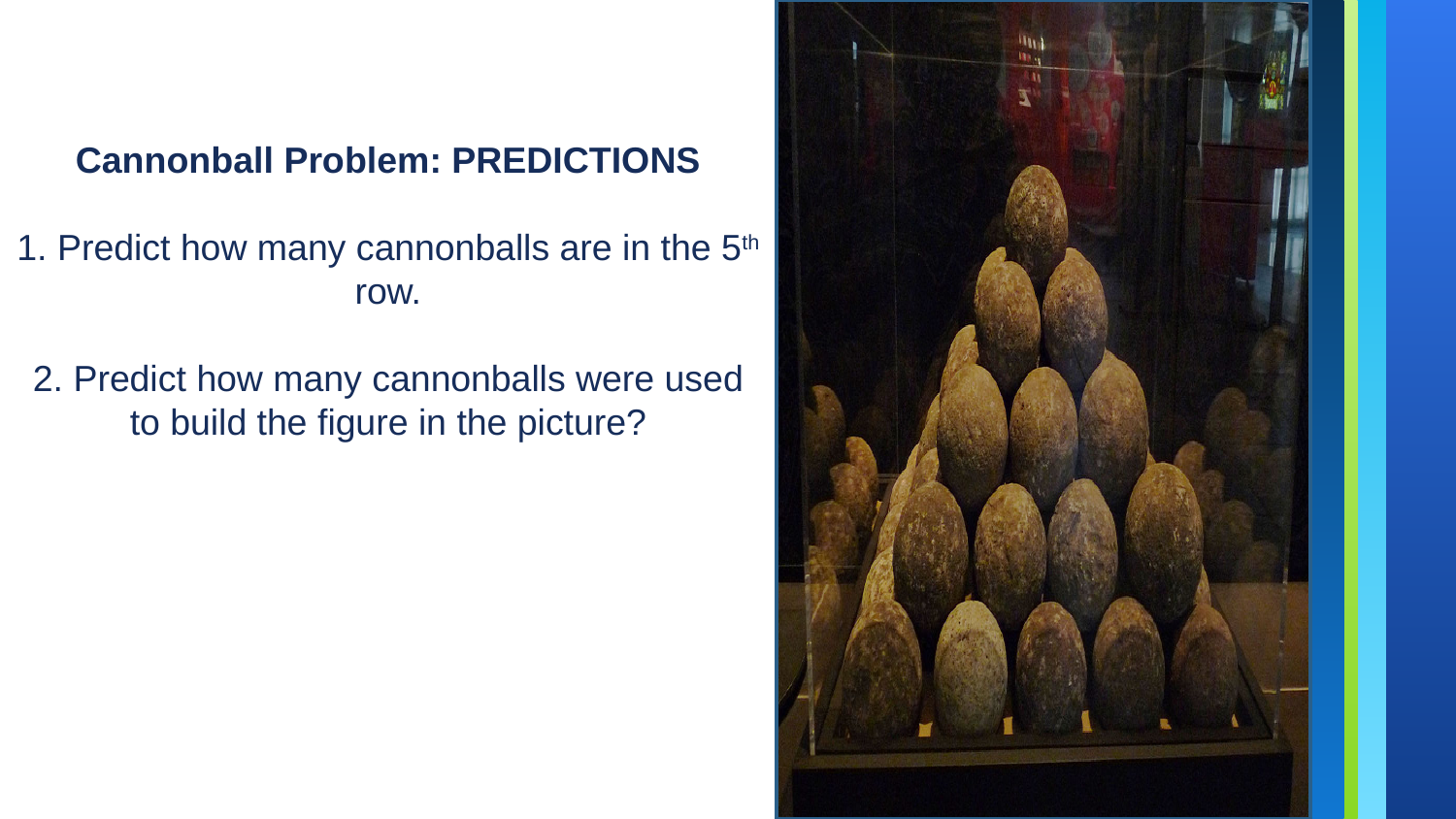

Cannonball Problem: PREDICTIONS

1. Predict how many cannonballs are in the 5th row.

2. Predict how many cannonballs were used to build the figure in the picture?
6